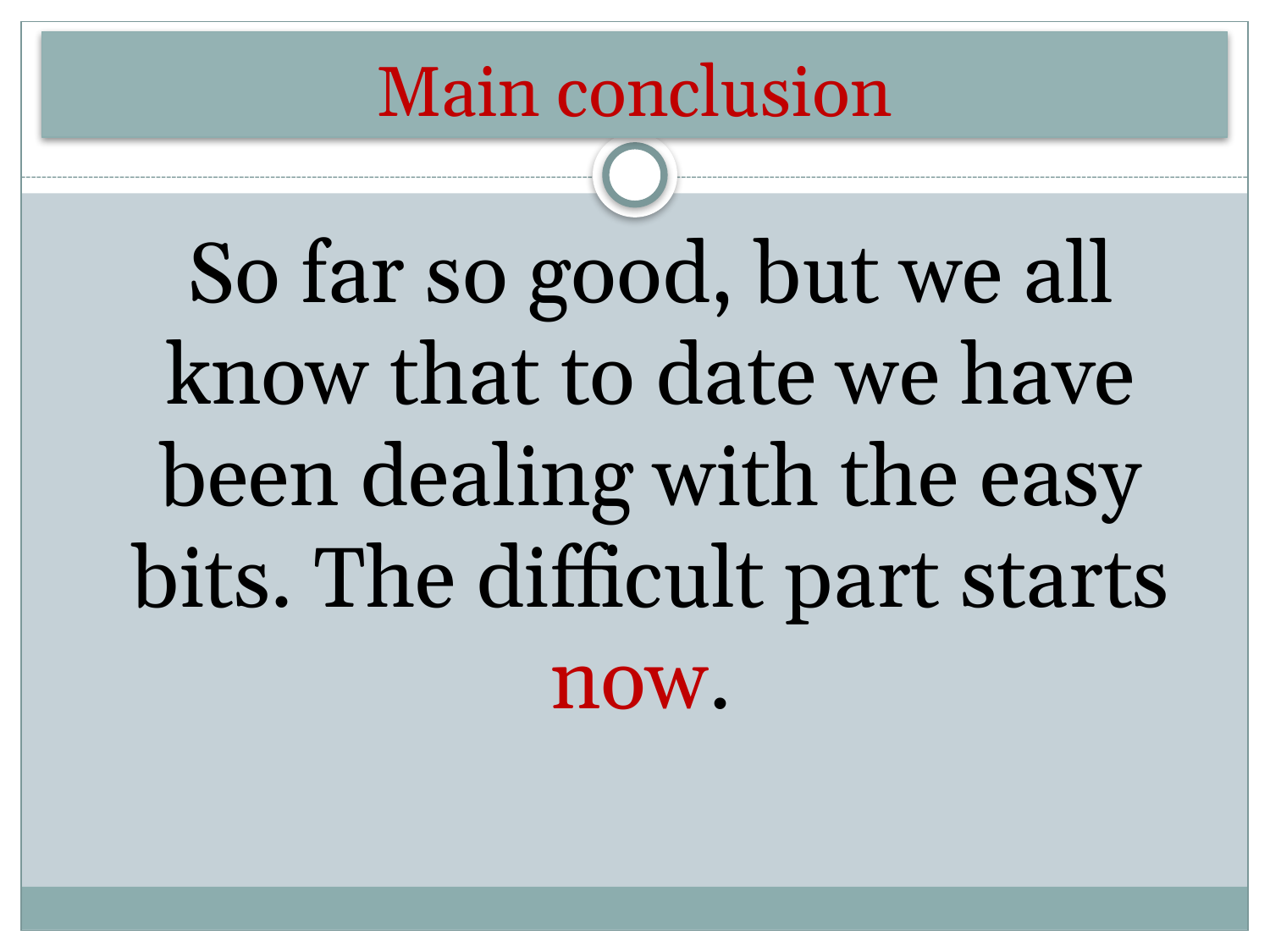

# Main conclusion
	So far so good, but we all know that to date we have been dealing with the easy bits. The difficult part starts now.